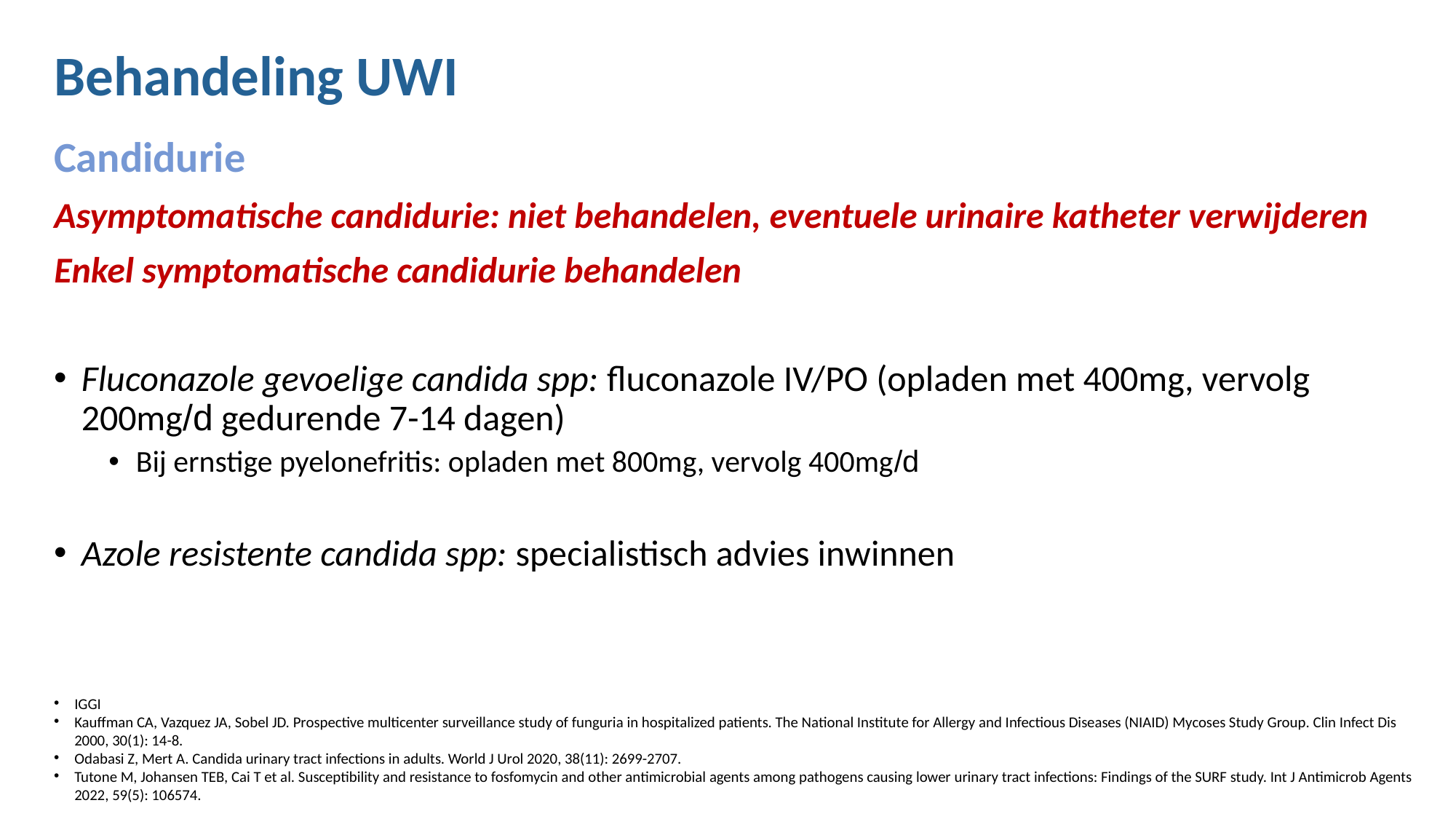

Behandeling UWI
Candidurie
Asymptomatische candidurie: niet behandelen, eventuele urinaire katheter verwijderen
Enkel symptomatische candidurie behandelen

Fluconazole gevoelige candida spp: fluconazole IV/PO (opladen met 400mg, vervolg 200mg/d gedurende 7-14 dagen)
Bij ernstige pyelonefritis: opladen met 800mg, vervolg 400mg/d

Azole resistente candida spp: specialistisch advies inwinnen
IGGI
Kauffman CA, Vazquez JA, Sobel JD. Prospective multicenter surveillance study of funguria in hospitalized patients. The National Institute for Allergy and Infectious Diseases (NIAID) Mycoses Study Group. Clin Infect Dis 2000, 30(1): 14-8.
Odabasi Z, Mert A. Candida urinary tract infections in adults. World J Urol 2020, 38(11): 2699-2707.
Tutone M, Johansen TEB, Cai T et al. Susceptibility and resistance to fosfomycin and other antimicrobial agents among pathogens causing lower urinary tract infections: Findings of the SURF study. Int J Antimicrob Agents 2022, 59(5): 106574.